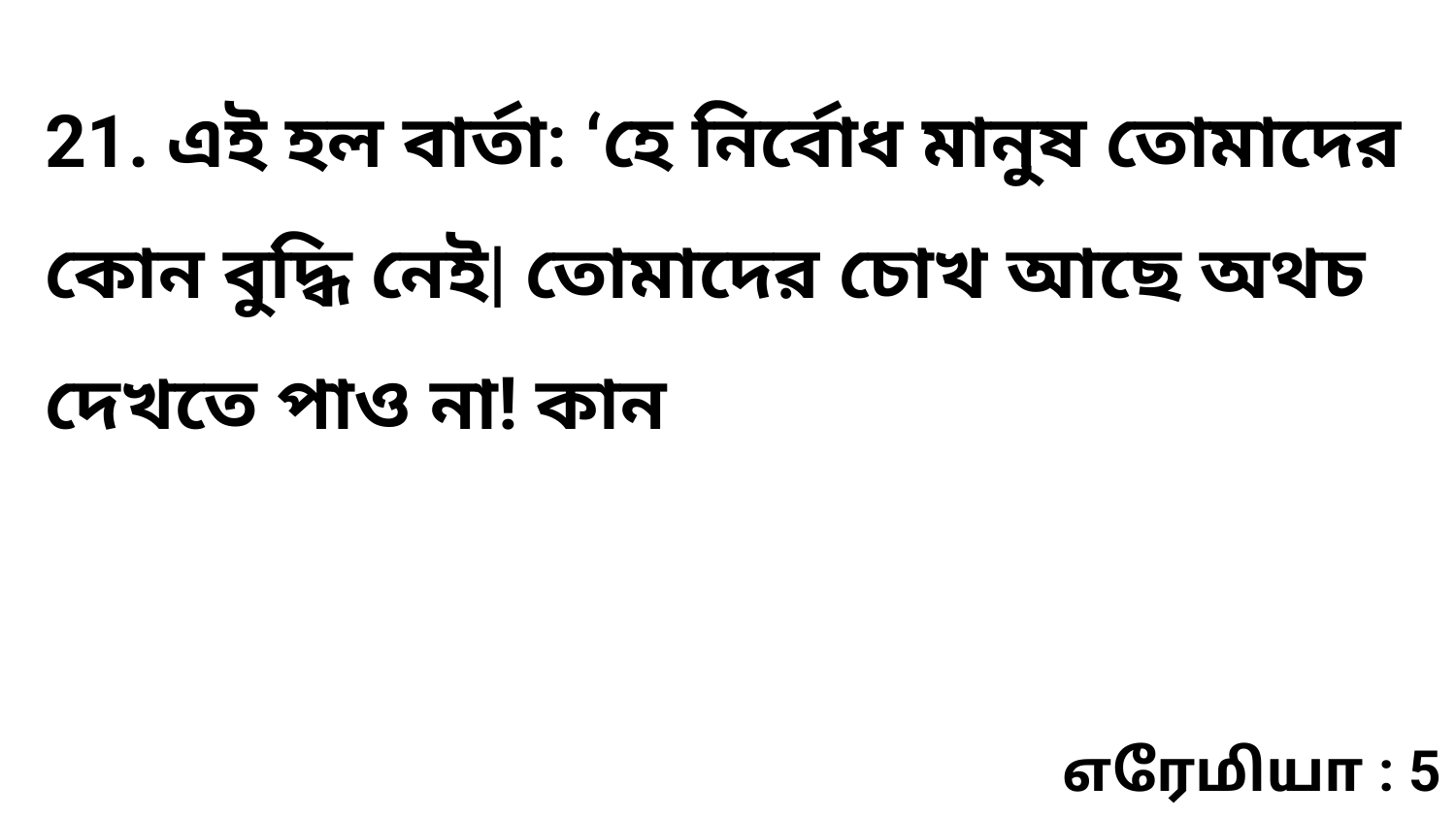

21. এই হল বার্তা: ‘হে নির্বোধ মানুষ তোমাদের কোন বুদ্ধি নেই| তোমাদের চোখ আছে অথচ দেখতে পাও না! কান
எரேமியா : 5